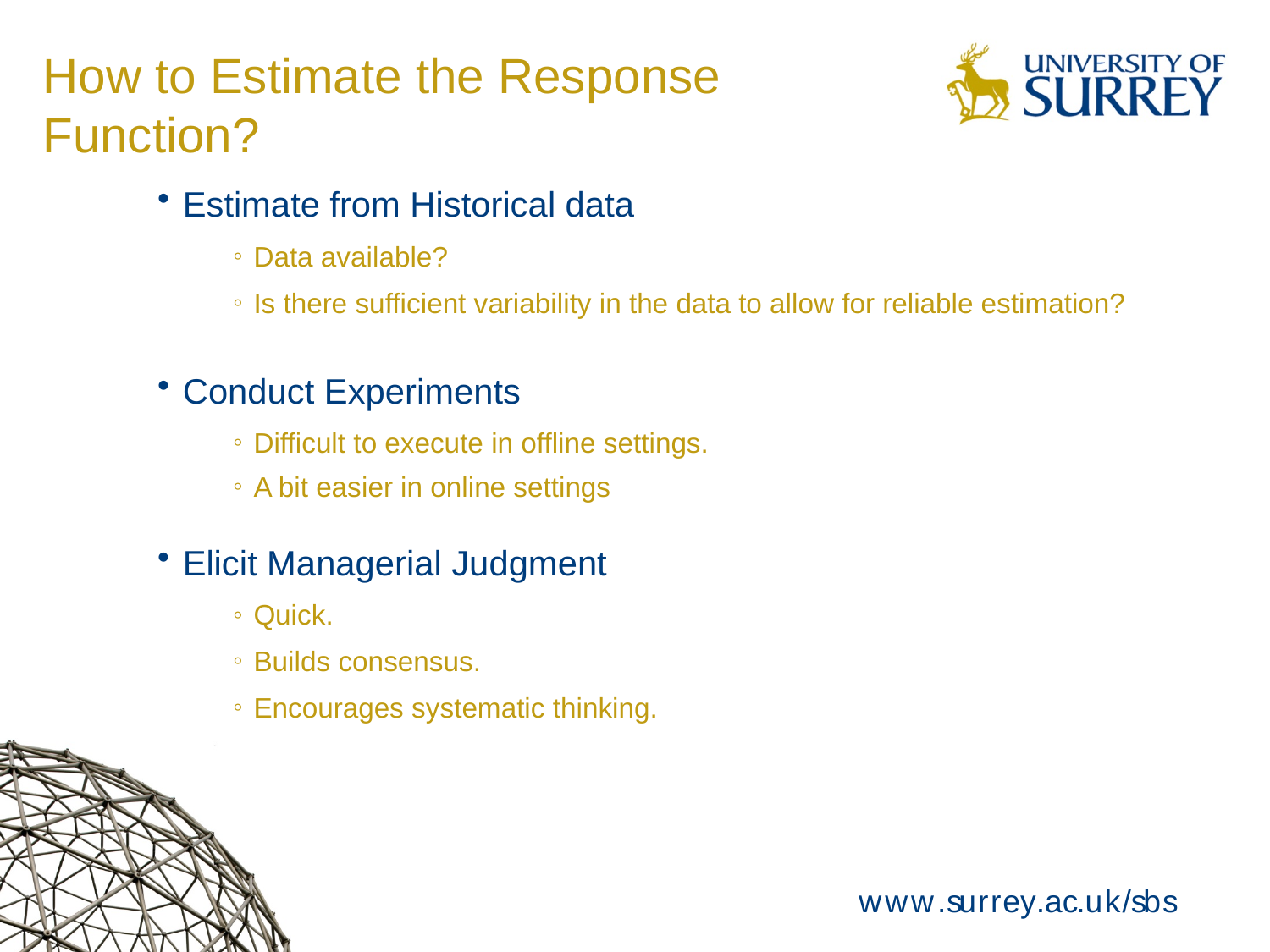

# How to Estimate the Response Function?
Estimate from Historical data
Data available?
Is there sufficient variability in the data to allow for reliable estimation?
Conduct Experiments
Difficult to execute in offline settings.
A bit easier in online settings
Elicit Managerial Judgment
Quick.
Builds consensus.
Encourages systematic thinking.